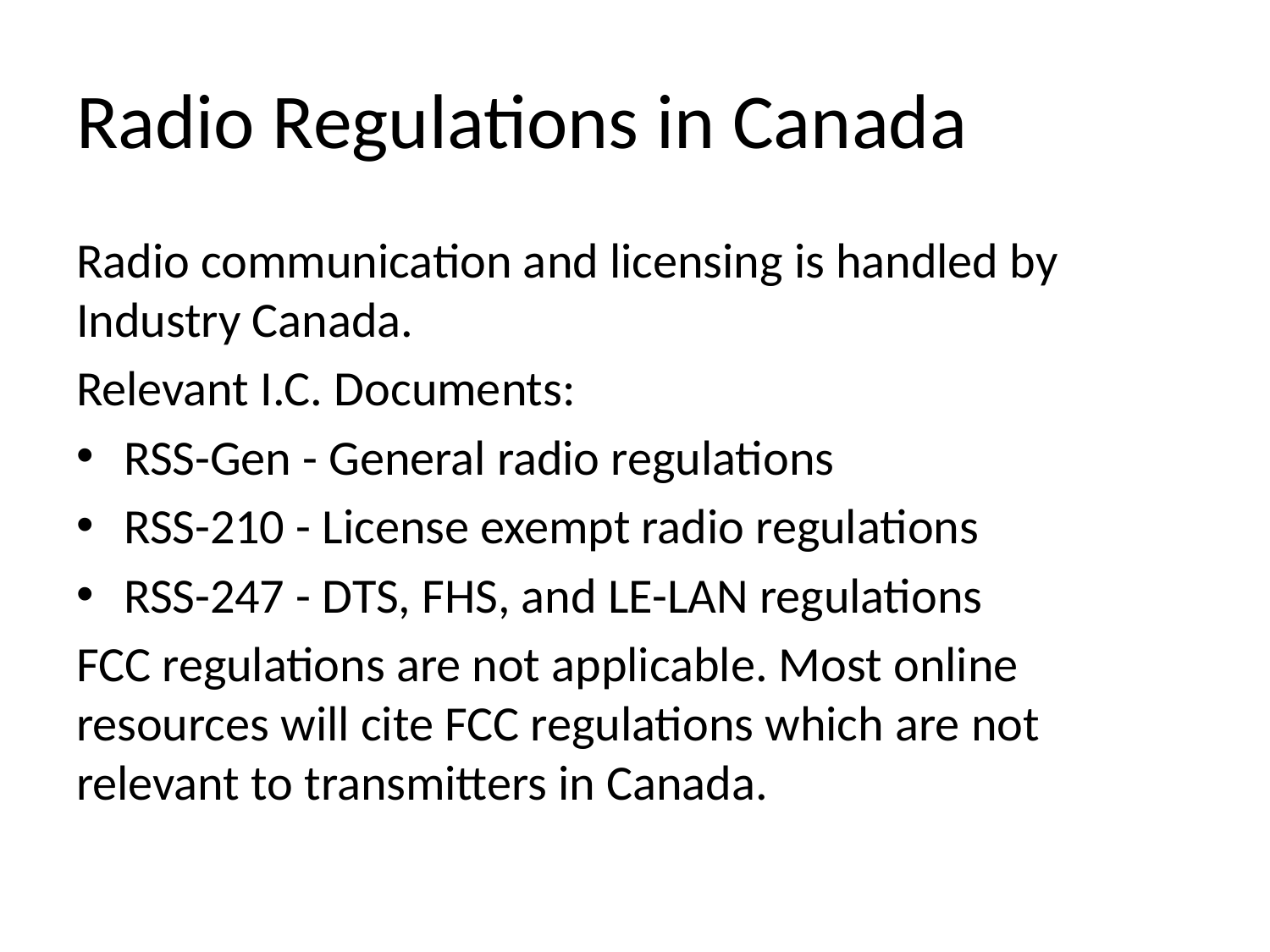

# Radio Regulations in Canada
Radio communication and licensing is handled by Industry Canada.
Relevant I.C. Documents:
RSS-Gen - General radio regulations
RSS-210 - License exempt radio regulations
RSS-247 - DTS, FHS, and LE-LAN regulations
FCC regulations are not applicable. Most online resources will cite FCC regulations which are not relevant to transmitters in Canada.